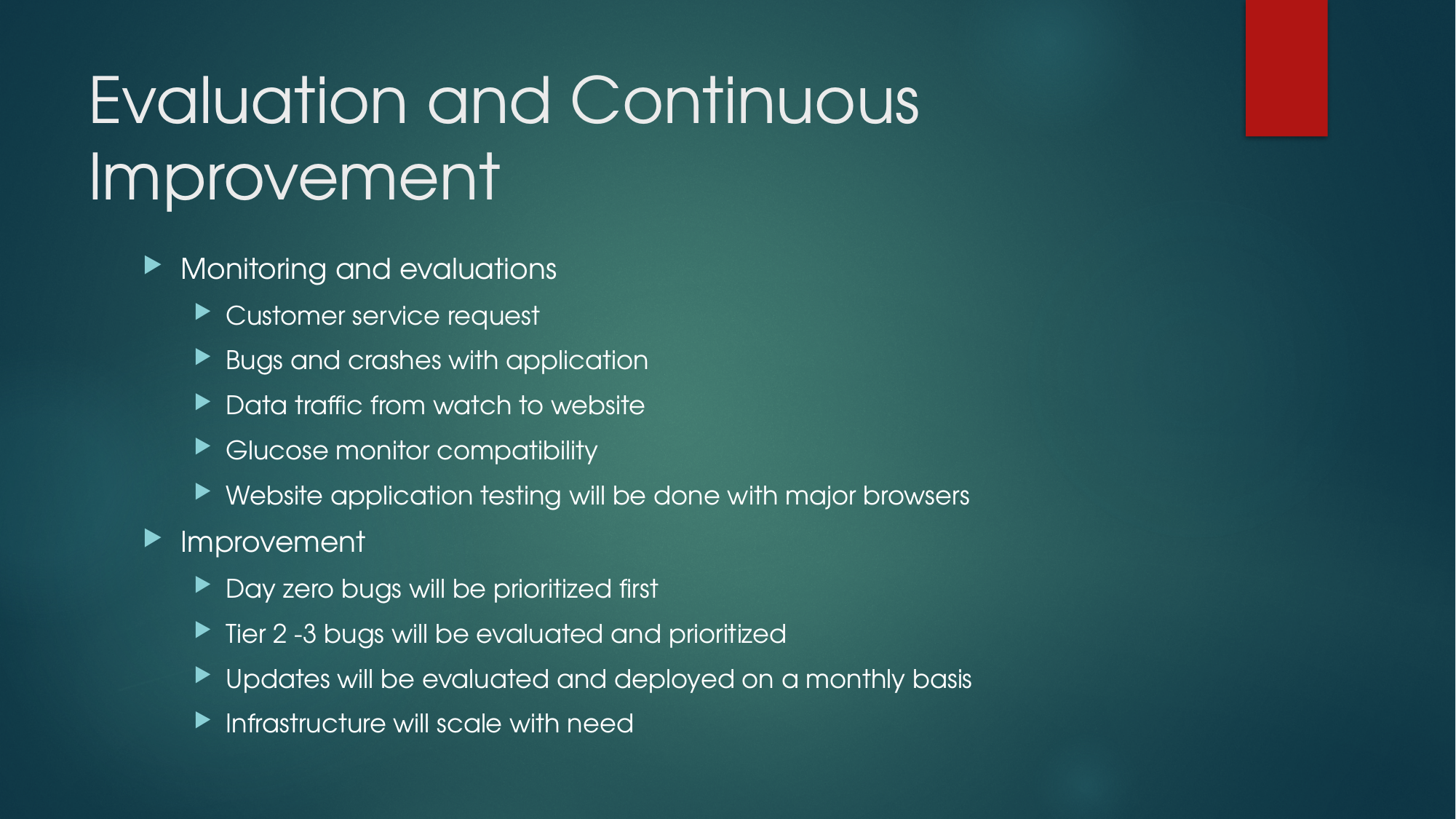

# Evaluation and Continuous Improvement
Monitoring and evaluations
Customer service request
Bugs and crashes with application
Data traffic from watch to website
Glucose monitor compatibility
Website application testing will be done with major browsers
Improvement
Day zero bugs will be prioritized first
Tier 2 -3 bugs will be evaluated and prioritized
Updates will be evaluated and deployed on a monthly basis
Infrastructure will scale with need